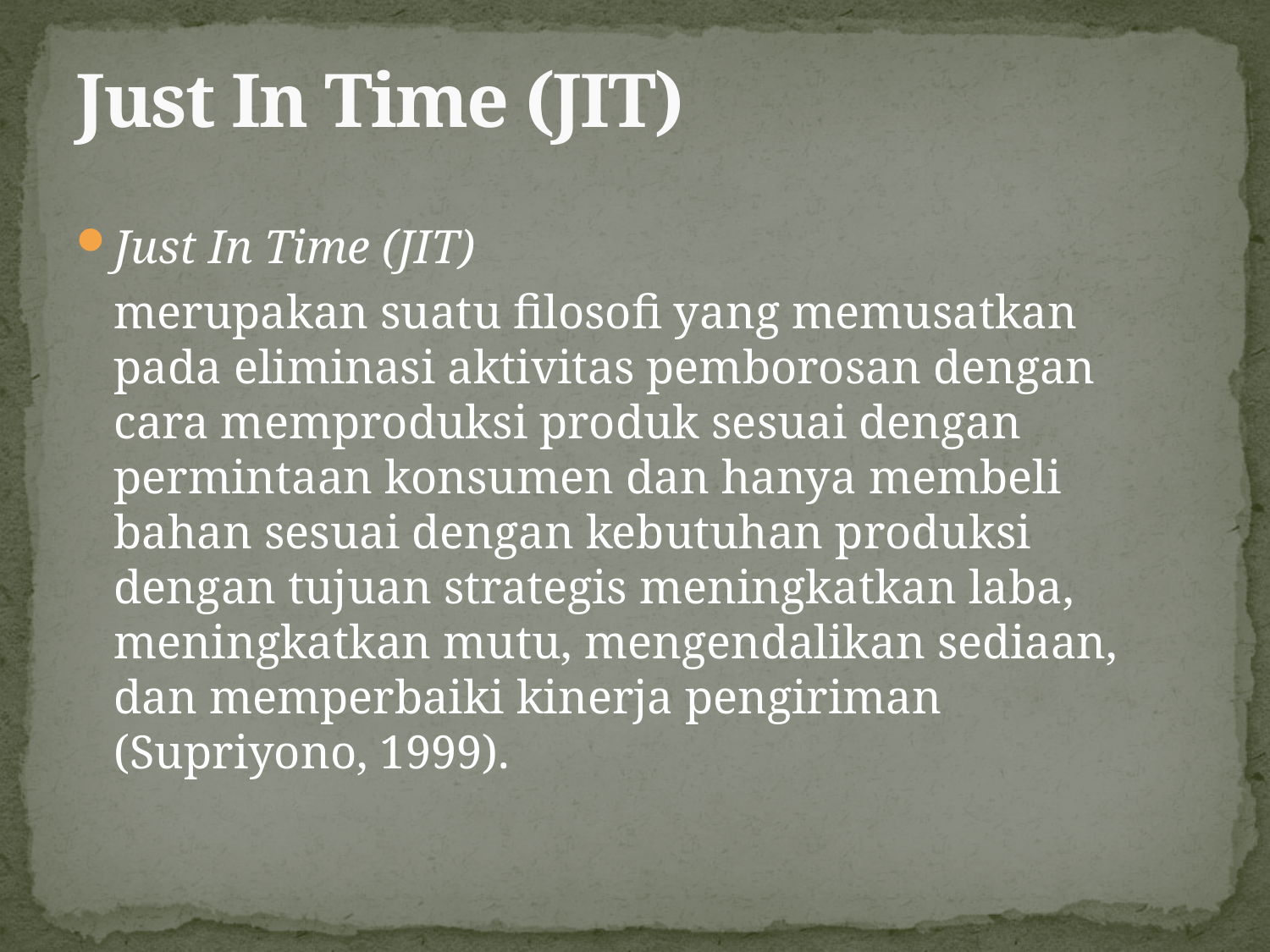

# Just In Time (JIT)
Just In Time (JIT)
	merupakan suatu filosofi yang memusatkan pada eliminasi aktivitas pemborosan dengan cara memproduksi produk sesuai dengan permintaan konsumen dan hanya membeli bahan sesuai dengan kebutuhan produksi dengan tujuan strategis meningkatkan laba, meningkatkan mutu, mengendalikan sediaan, dan memperbaiki kinerja pengiriman (Supriyono, 1999).